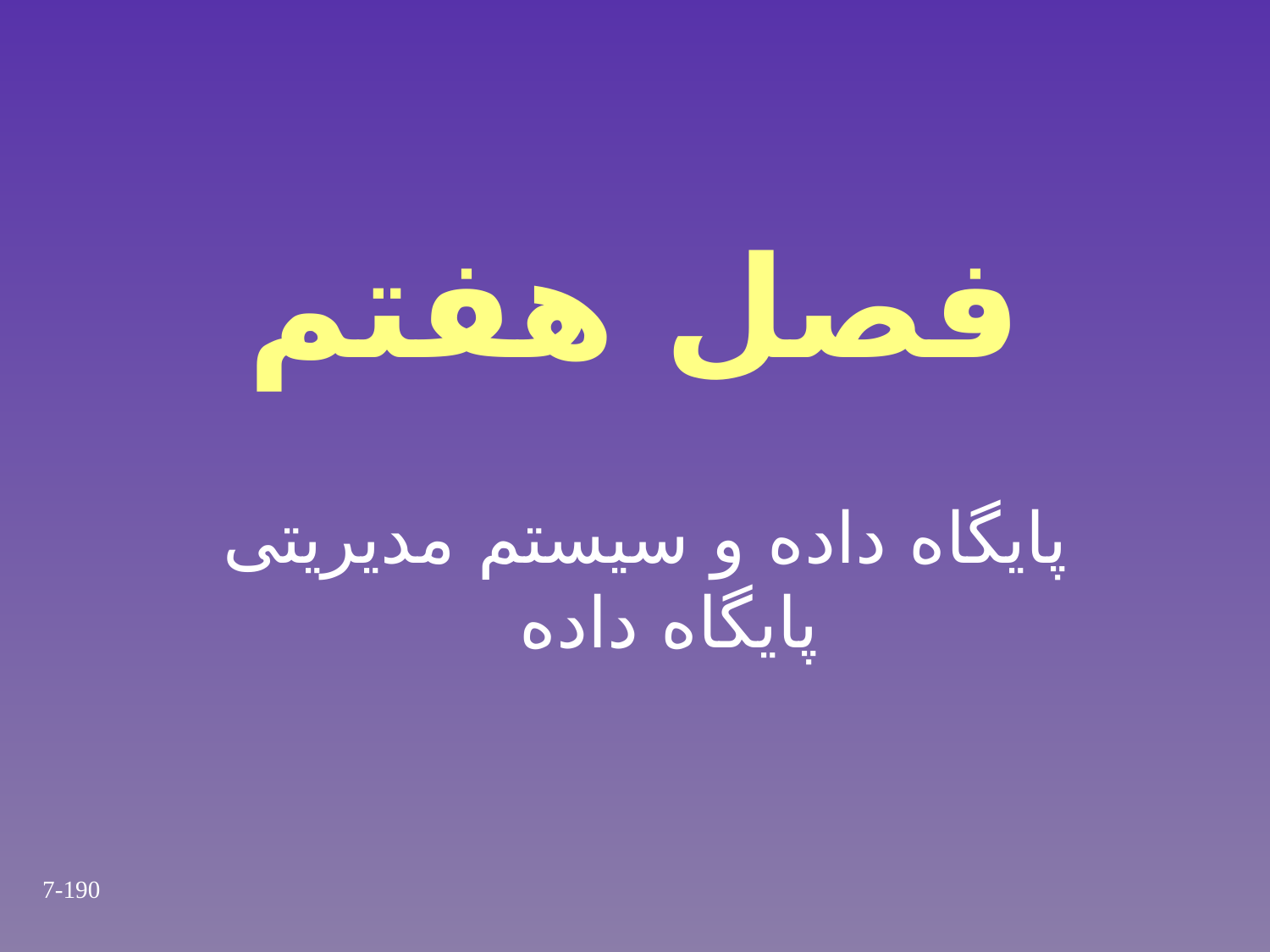

# فصل هفتم
پایگاه داده و سیستم مدیریتی پایگاه داده
7-190